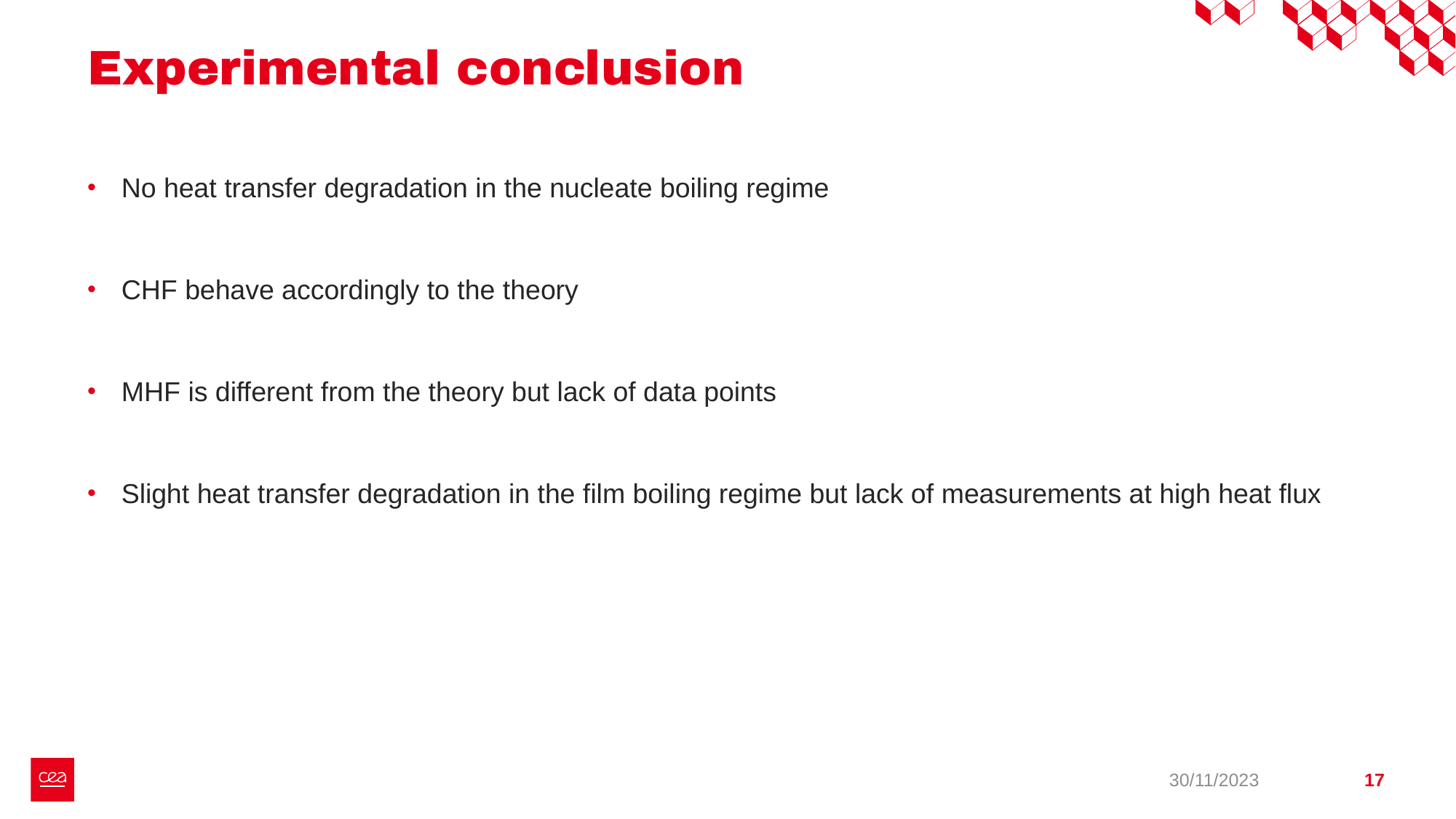

# Experimental conclusion
No heat transfer degradation in the nucleate boiling regime

CHF behave accordingly to the theory

MHF is different from the theory but lack of data points

Slight heat transfer degradation in the film boiling regime but lack of measurements at high heat flux

30/11/2023
17